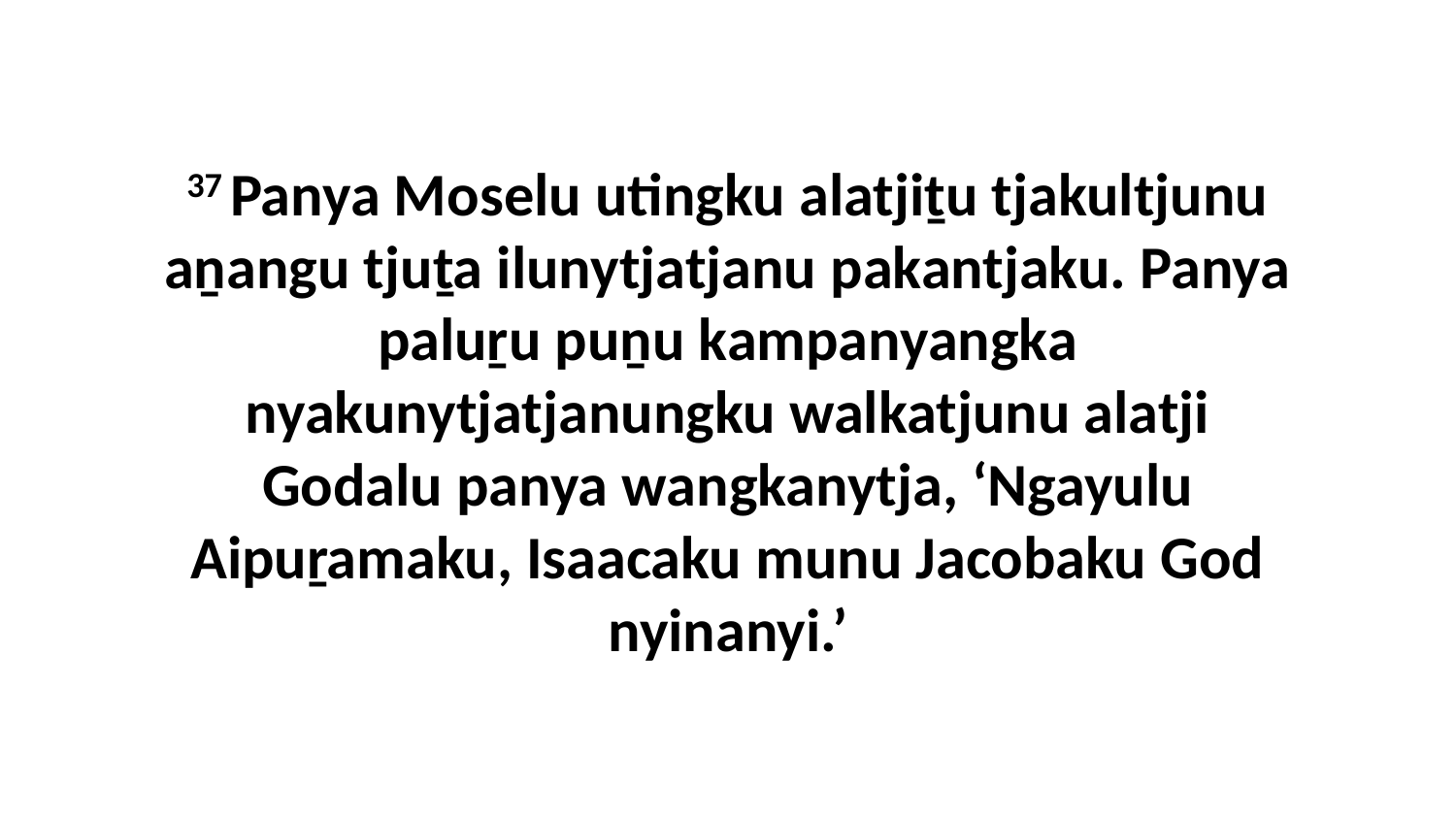

37 Panya Moselu utingku alatjiṯu tjakultjunu aṉangu tjuṯa ilunytjatjanu pakantjaku. Panya paluṟu puṉu kampanyangka nyakunytjatjanungku walkatjunu alatji Godalu panya wangkanytja, ‘Ngayulu Aipuṟamaku, Isaacaku munu Jacobaku God nyinanyi.’